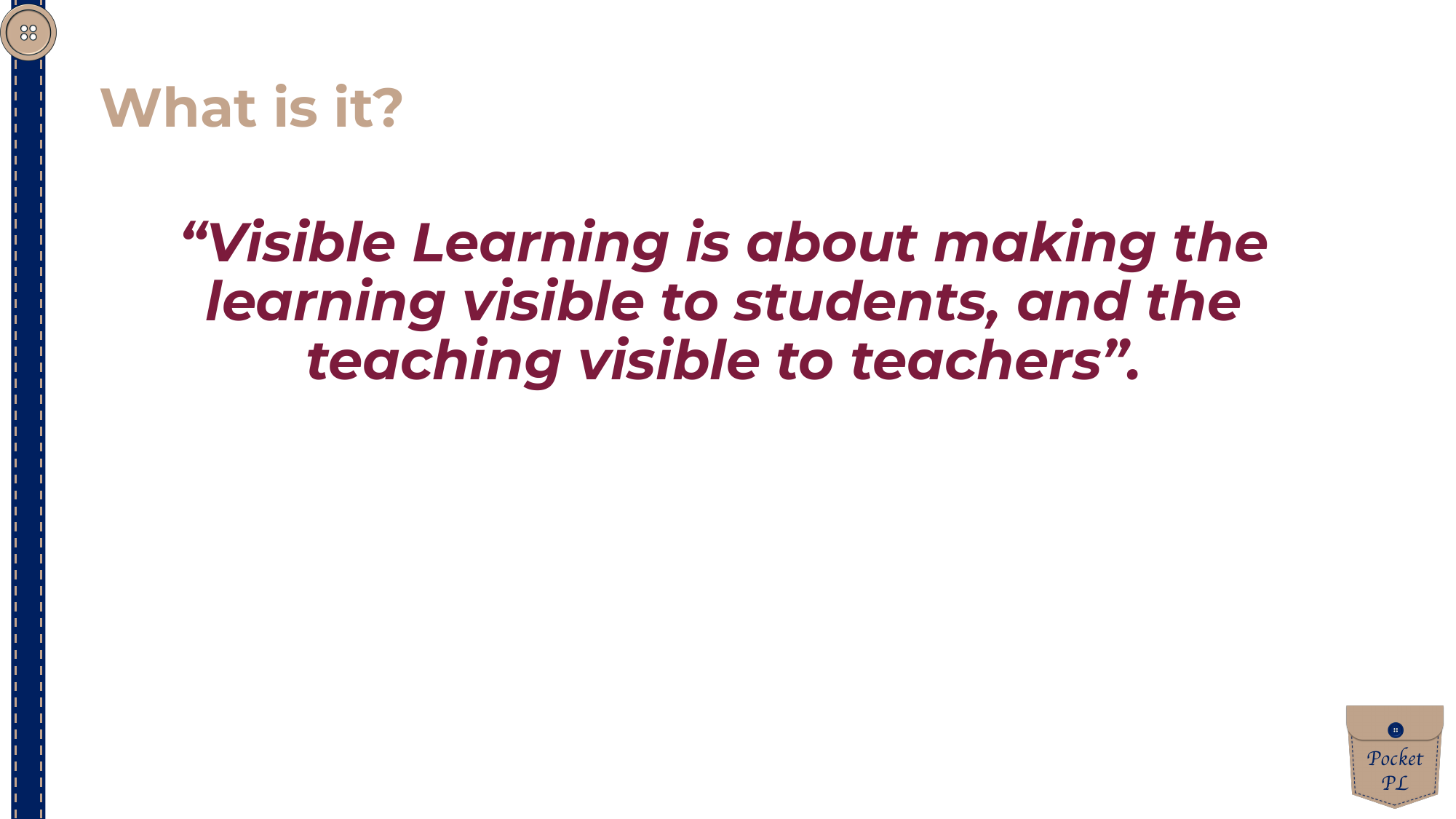

What is it?
“Visible Learning is about making the learning visible to students, and the teaching visible to teachers”.